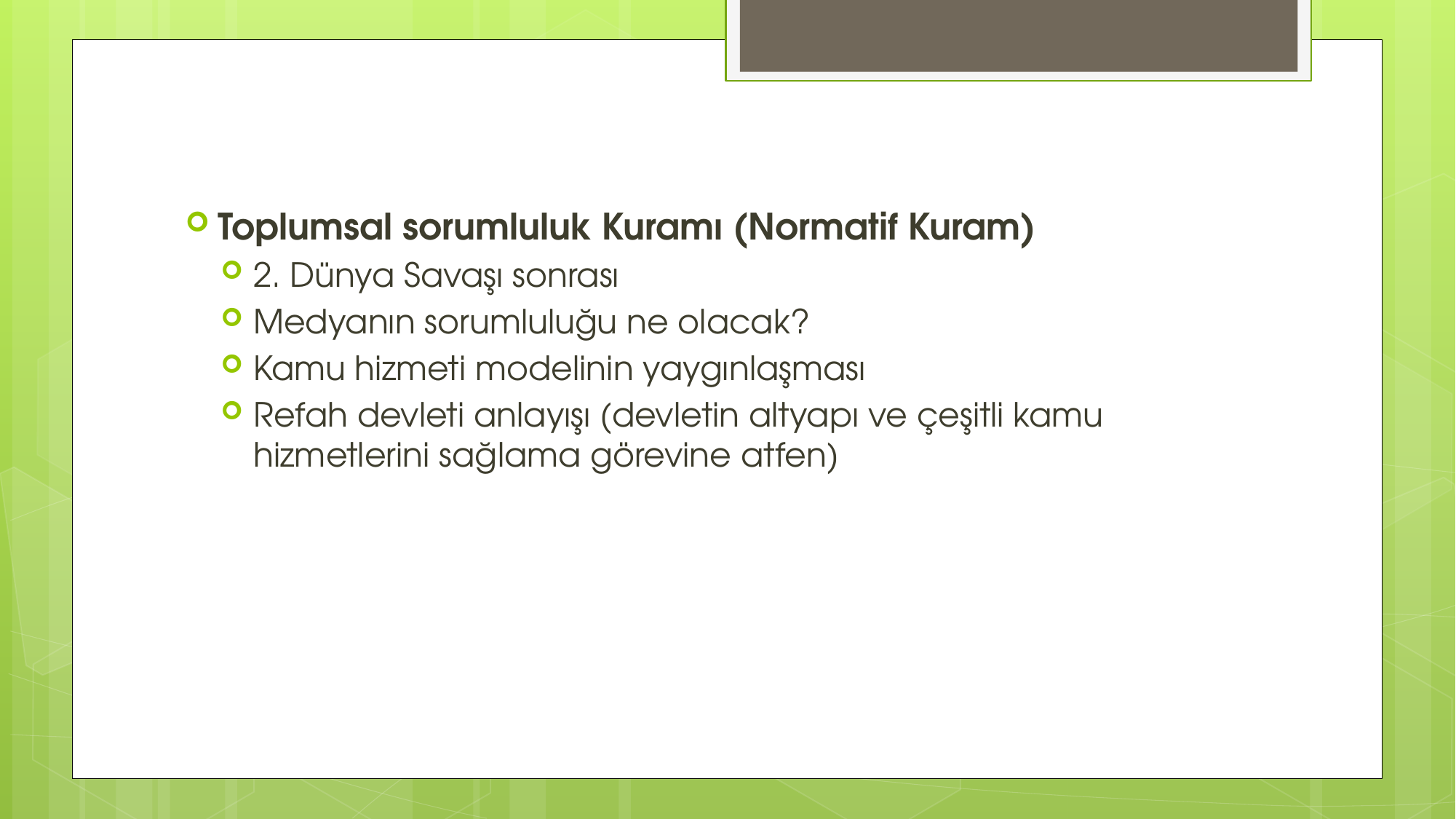

#
Toplumsal sorumluluk Kuramı (Normatif Kuram)
2. Dünya Savaşı sonrası
Medyanın sorumluluğu ne olacak?
Kamu hizmeti modelinin yaygınlaşması
Refah devleti anlayışı (devletin altyapı ve çeşitli kamu hizmetlerini sağlama görevine atfen)